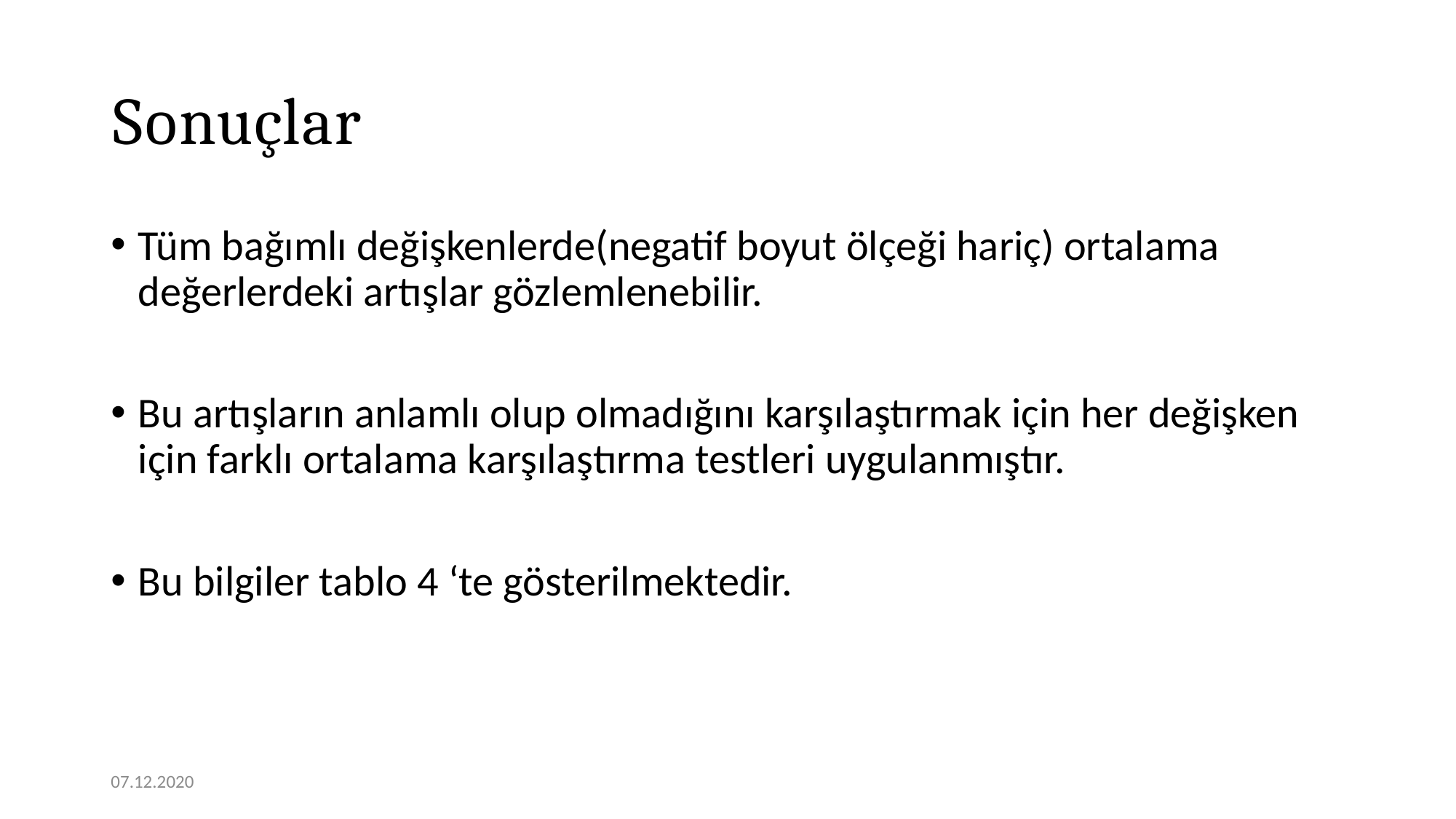

# Sonuçlar
Tüm bağımlı değişkenlerde(negatif boyut ölçeği hariç) ortalama değerlerdeki artışlar gözlemlenebilir.

Bu artışların anlamlı olup olmadığını karşılaştırmak için her değişken için farklı ortalama karşılaştırma testleri uygulanmıştır.

Bu bilgiler tablo 4 ‘te gösterilmektedir.
07.12.2020